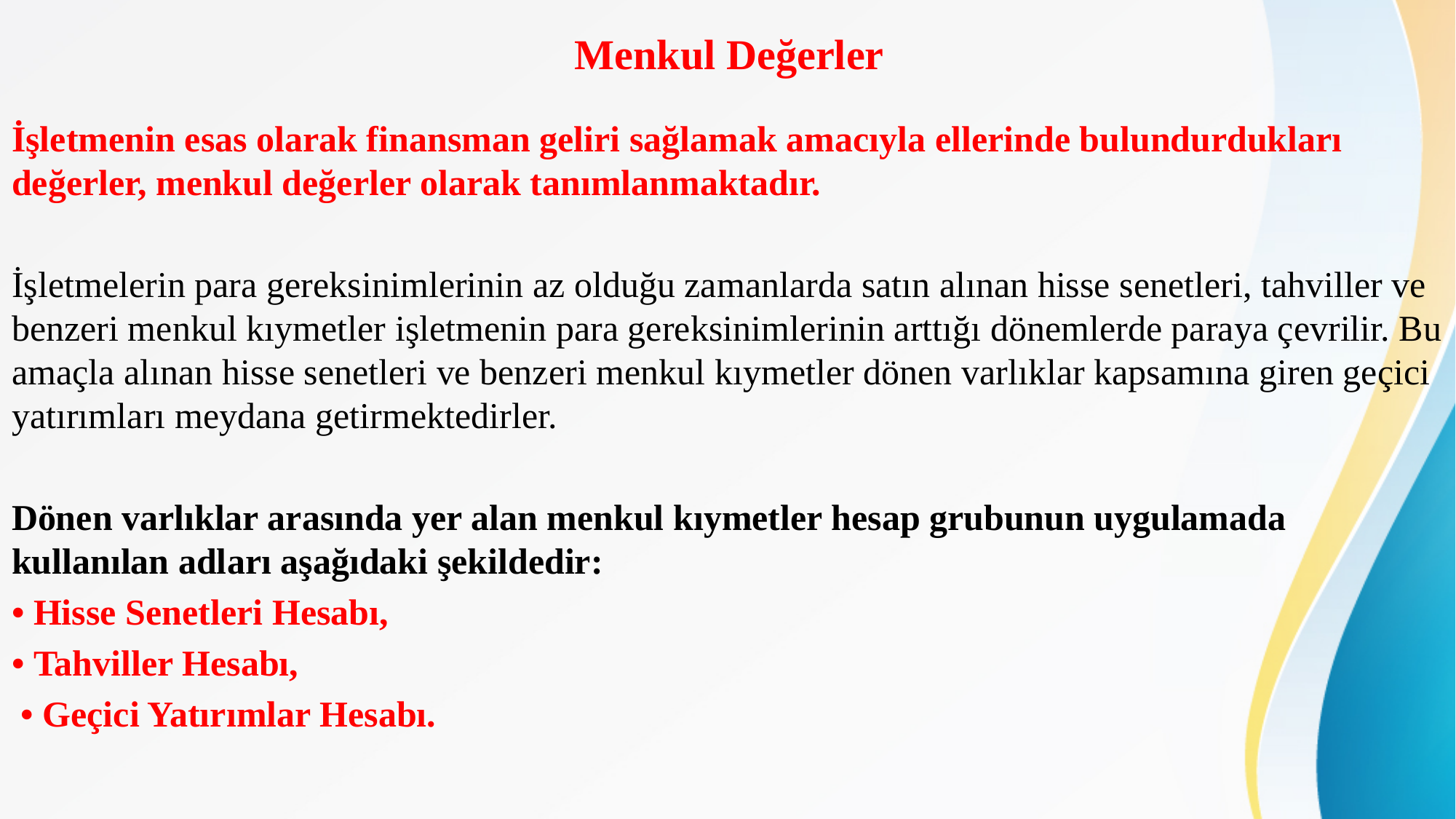

# Menkul Değerler
İşletmenin esas olarak finansman geliri sağlamak amacıyla ellerinde bulundurdukları değerler, menkul değerler olarak tanımlanmaktadır.

İşletmelerin para gereksinimlerinin az olduğu zamanlarda satın alınan hisse senetleri, tahviller ve benzeri menkul kıymetler işletmenin para gereksinimlerinin arttığı dönemlerde paraya çevrilir. Bu amaçla alınan hisse senetleri ve benzeri menkul kıymetler dönen varlıklar kapsamına giren geçici yatırımları meydana getirmektedirler.

Dönen varlıklar arasında yer alan menkul kıymetler hesap grubunun uygulamada kullanılan adları aşağıdaki şekildedir:
• Hisse Senetleri Hesabı,
• Tahviller Hesabı,
 • Geçici Yatırımlar Hesabı.